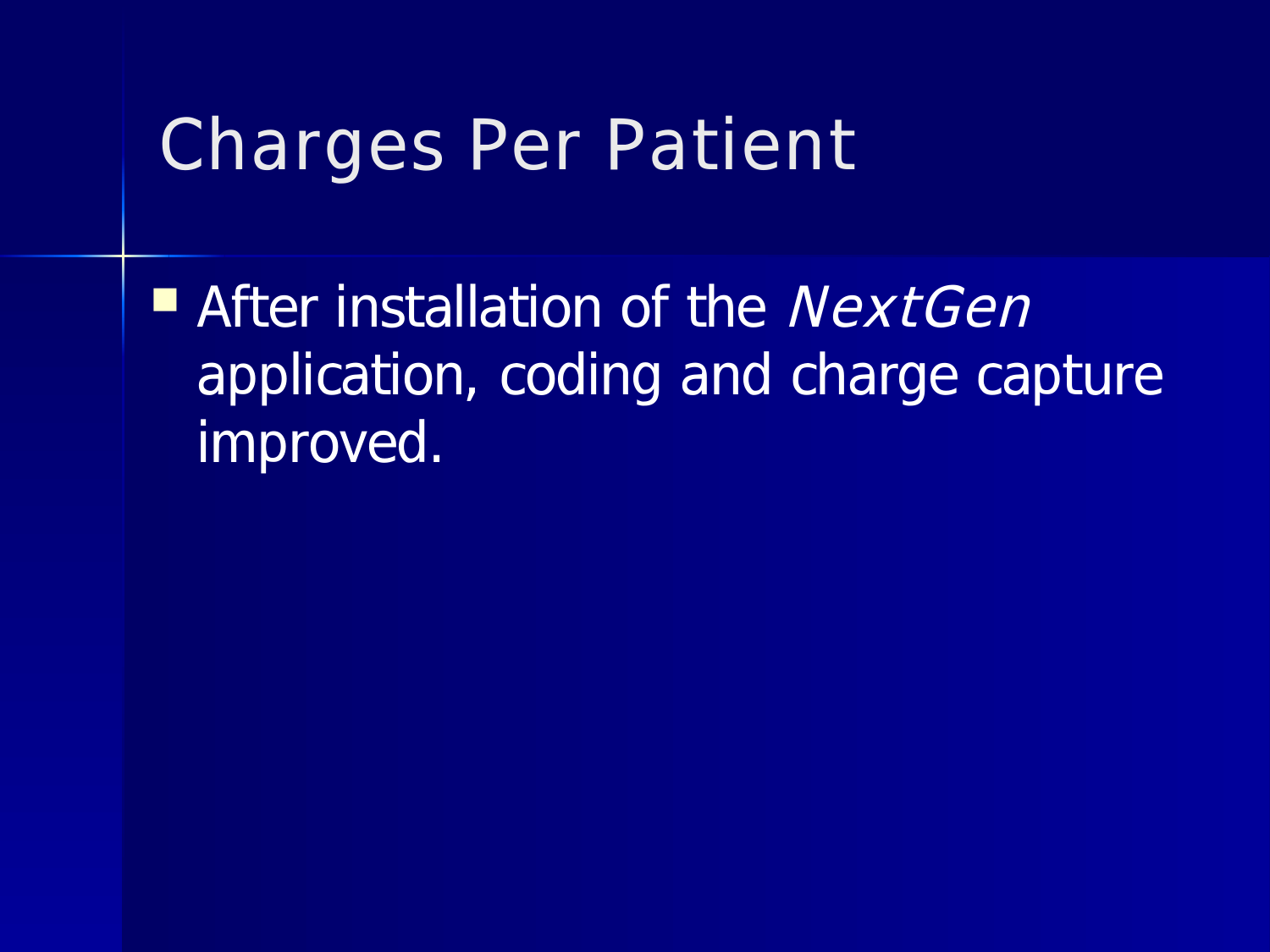

# Charges Per Patient
After installation of the NextGen application, coding and charge capture improved.